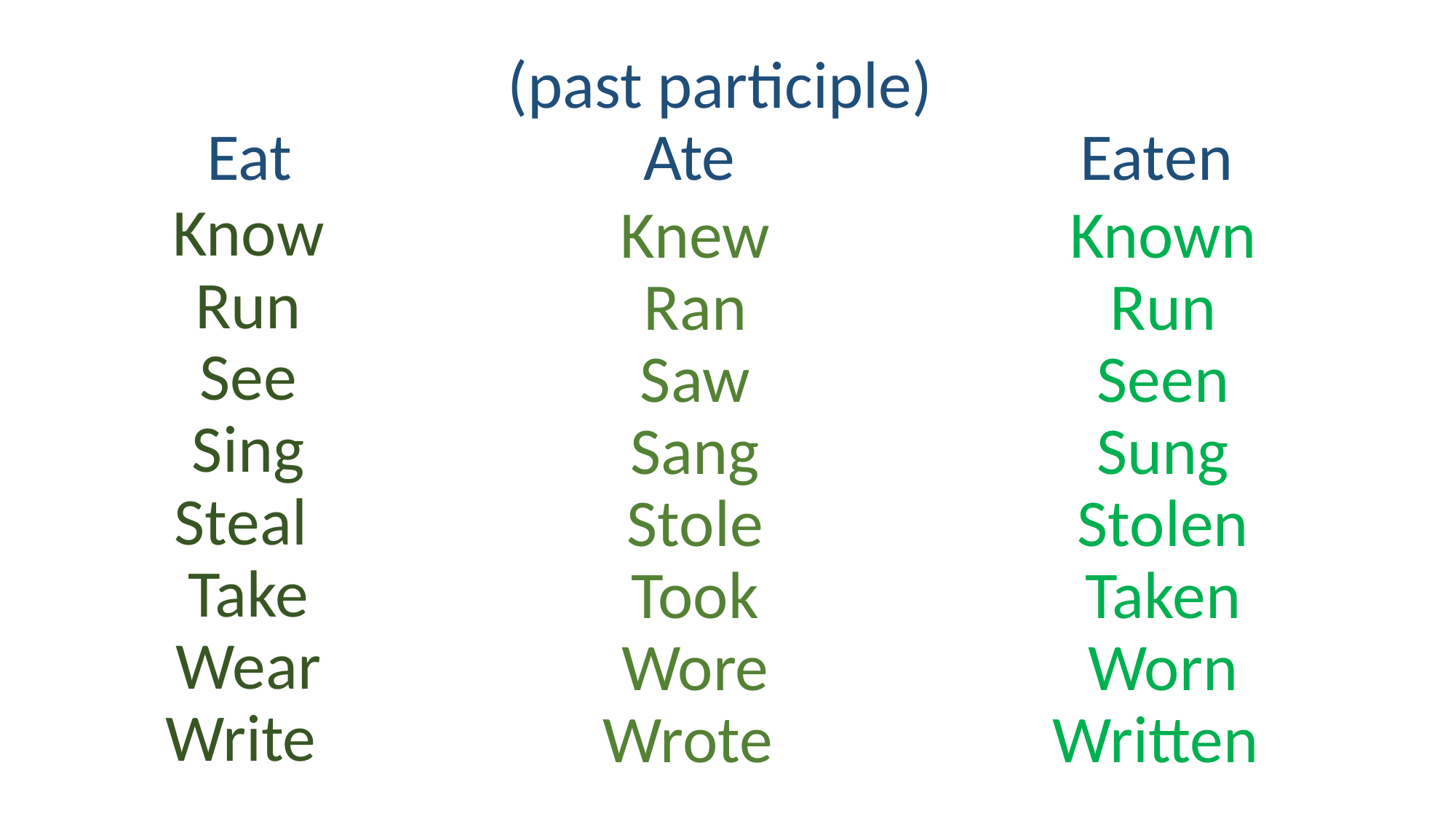

# (past participle) Eat 				Ate				Eaten
Know
Run
See
Sing
Steal
Take
Wear
Write
Knew
Ran
Saw
Sang
Stole
Took
Wore
Wrote
Known
Run
Seen
Sung
Stolen
Taken
Worn
Written